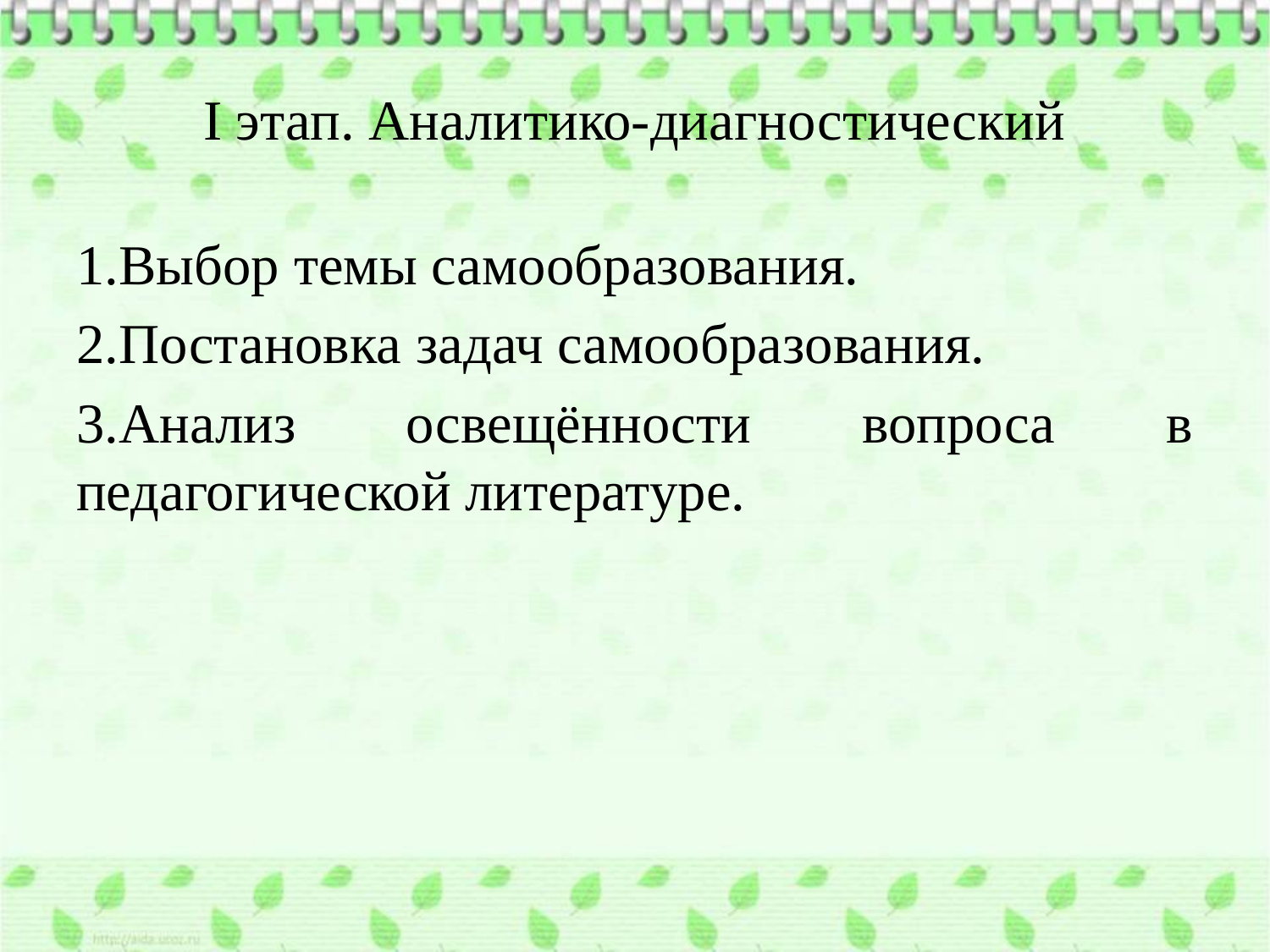

# I этап. Аналитико-диагностический
1.Выбор темы самообразования.
2.Постановка задач самообразования.
3.Анализ освещённости вопроса в педагогической литературе.